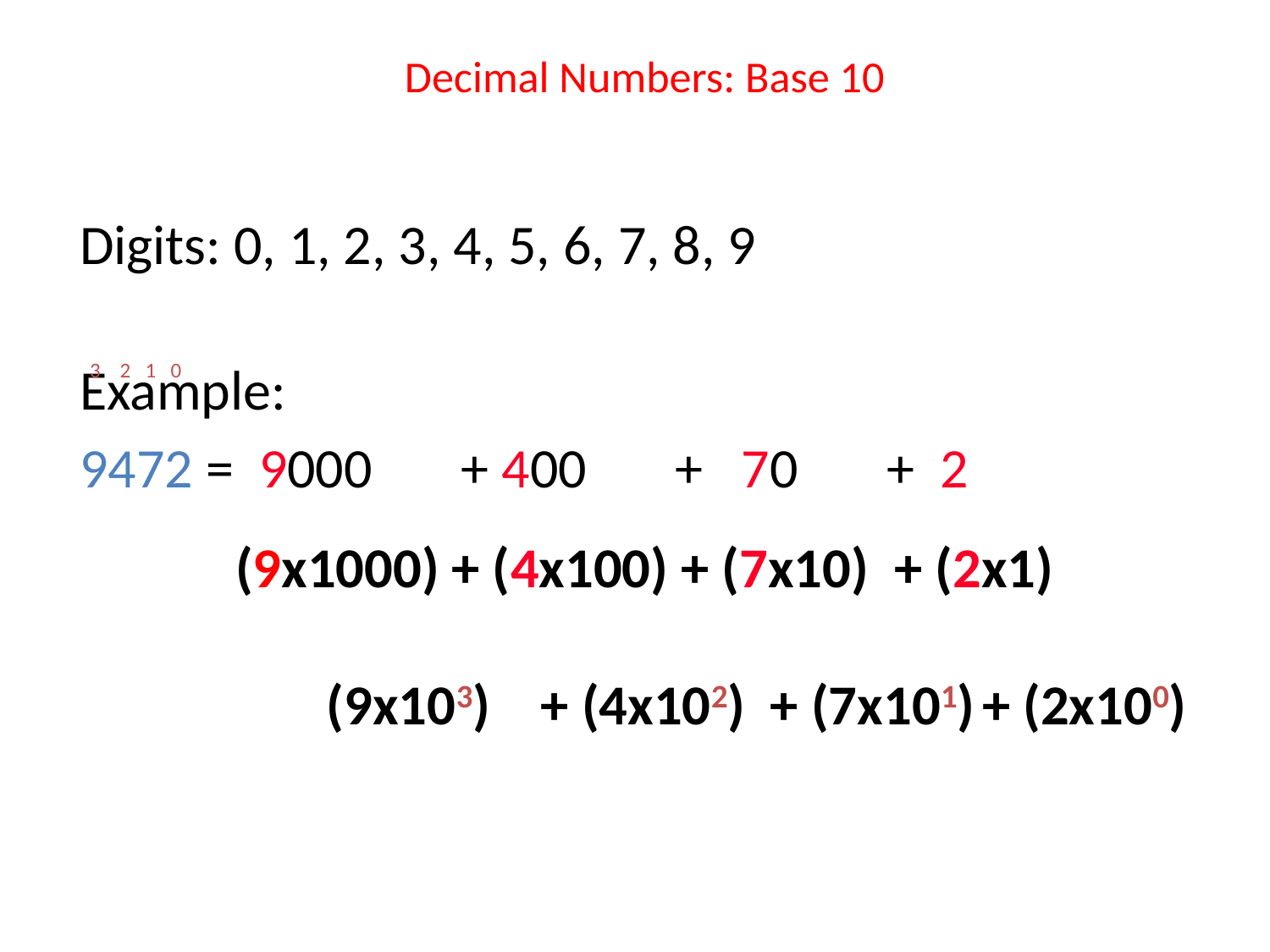

# Decimal Numbers: Base 10
Digits: 0, 1, 2, 3, 4, 5, 6, 7, 8, 9
Example:
9472 =  9000       + 400       +   70       +  2
3    2   1   0
(9x1000) + (4x100) + (7x10)  + (2x1)
		    (9x103)    + (4x102)  + (7x101) + (2x100)